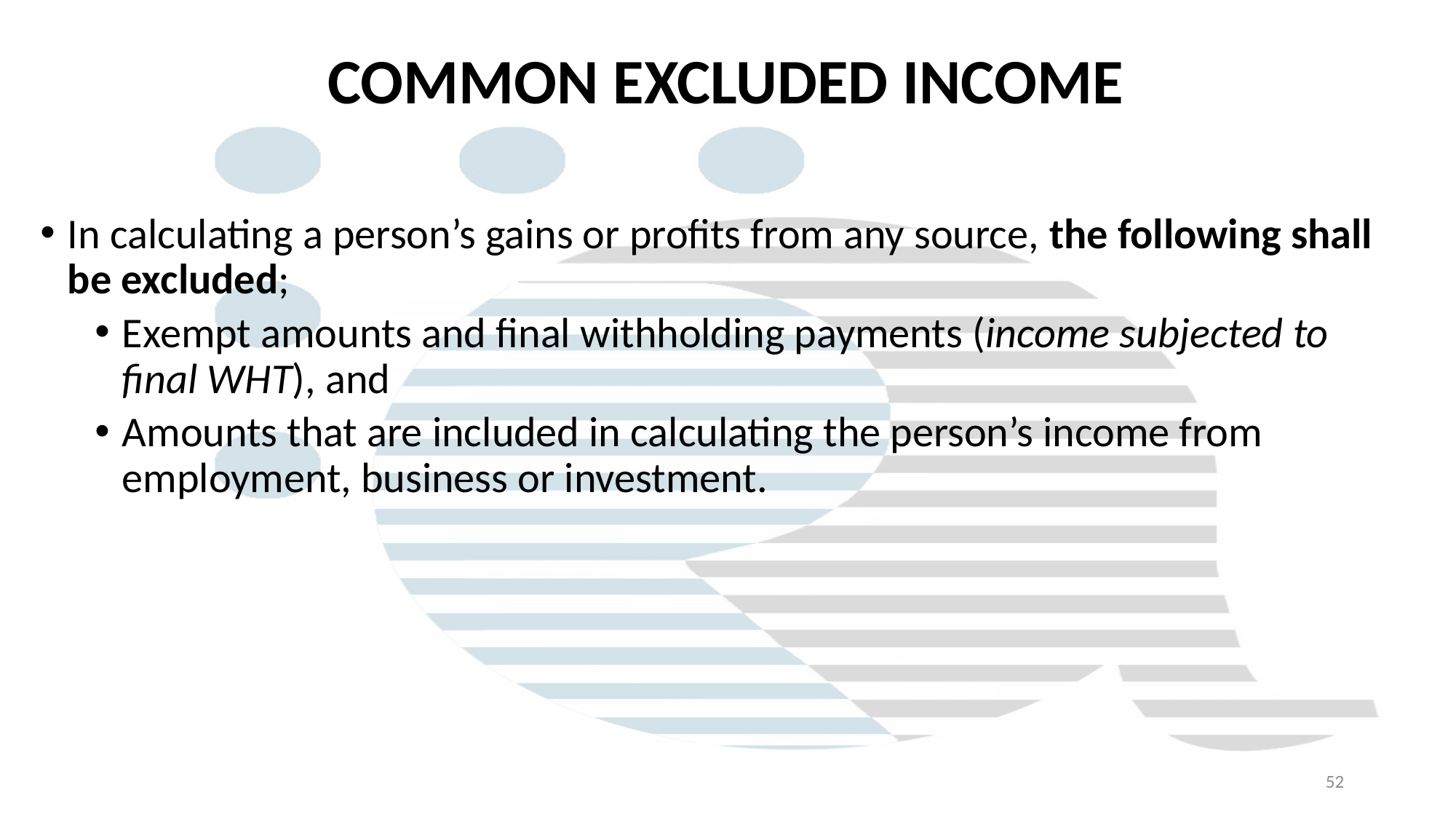

# COMMON EXCLUDED INCOME

In calculating a person’s gains or profits from any source, the following shall be excluded;
Exempt amounts and final withholding payments (income subjected to final WHT), and
Amounts that are included in calculating the person’s income from employment, business or investment.

52